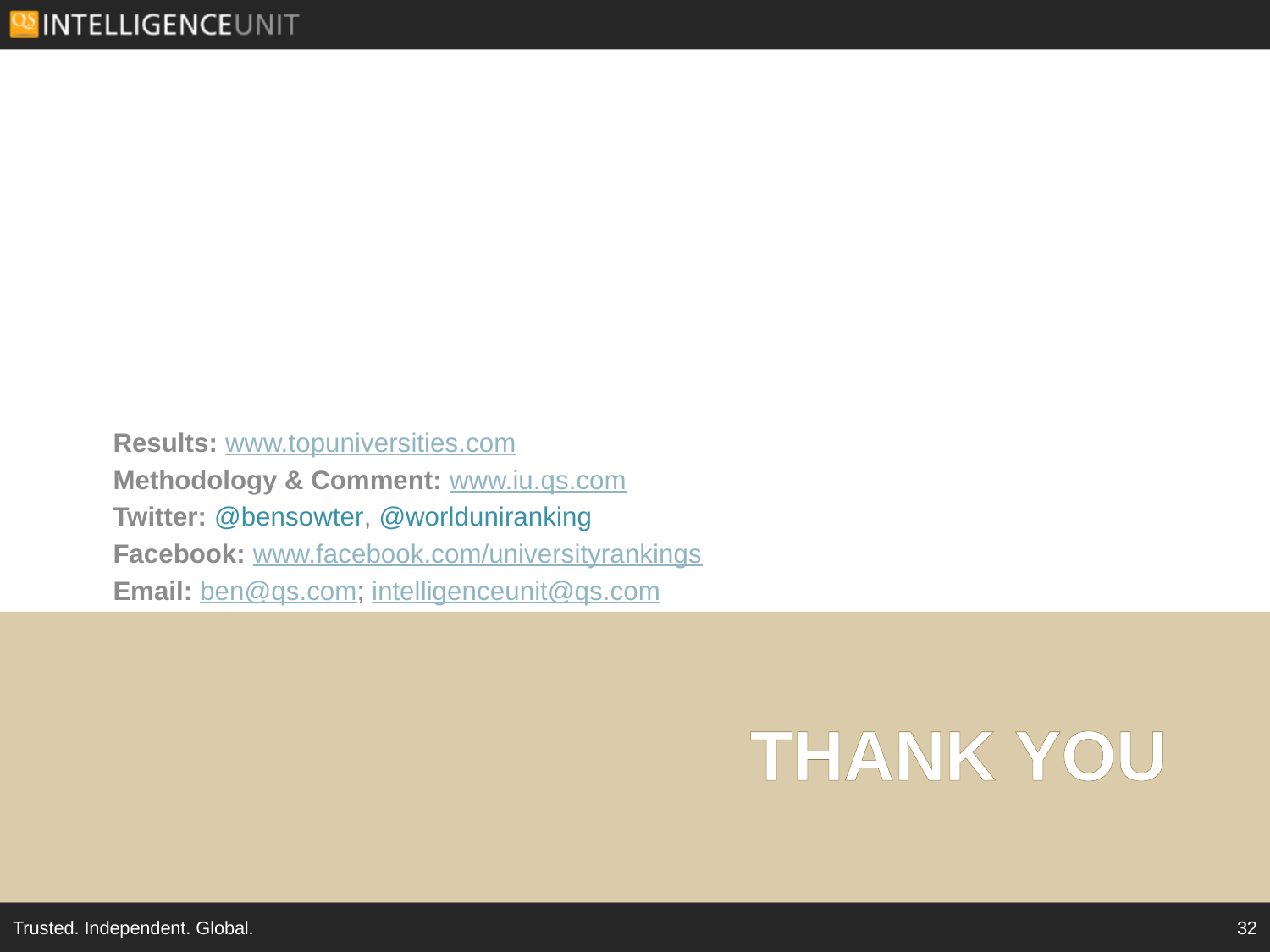

Results: www.topuniversities.com
Methodology & Comment: www.iu.qs.com
Twitter: @bensowter, @worlduniranking
Facebook: www.facebook.com/universityrankings
Email: ben@qs.com; intelligenceunit@qs.com

# Thank you
Trusted. Independent. Global.
32